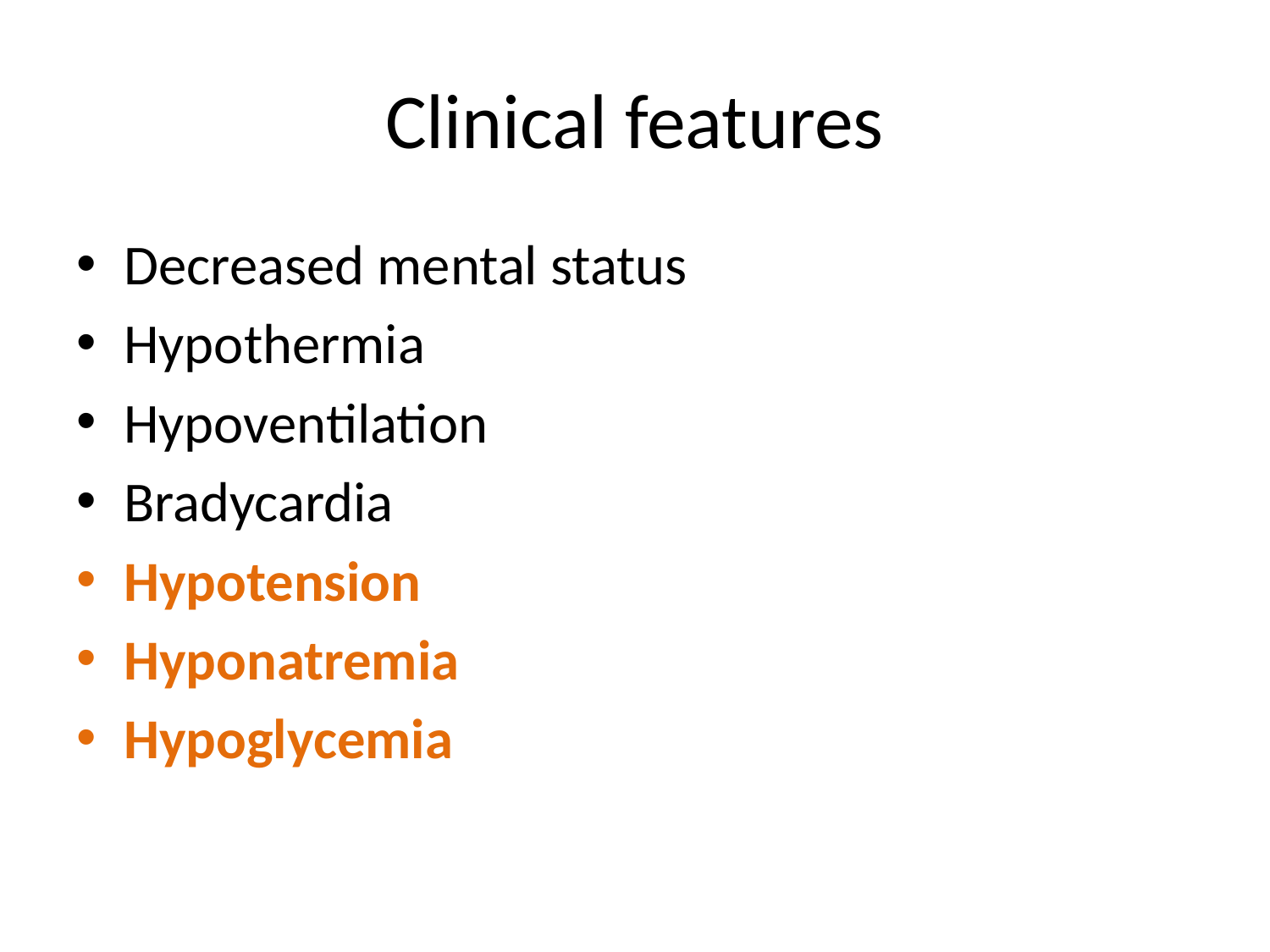

# Clinical features
Decreased mental status
Hypothermia
Hypoventilation
Bradycardia
Hypotension
Hyponatremia
Hypoglycemia